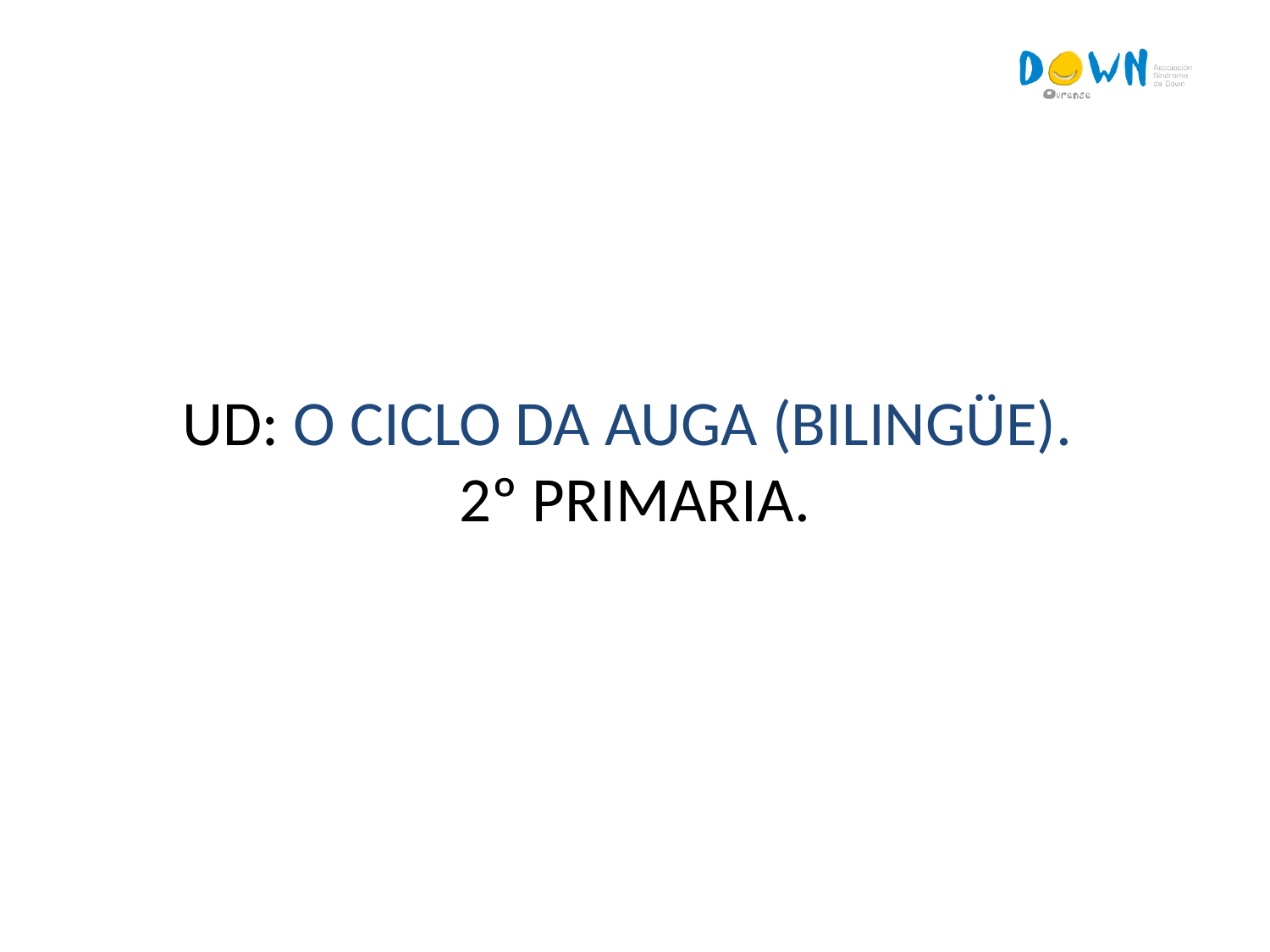

UD: O CICLO DA AUGA (BILINGÜE).
2º PRIMARIA.